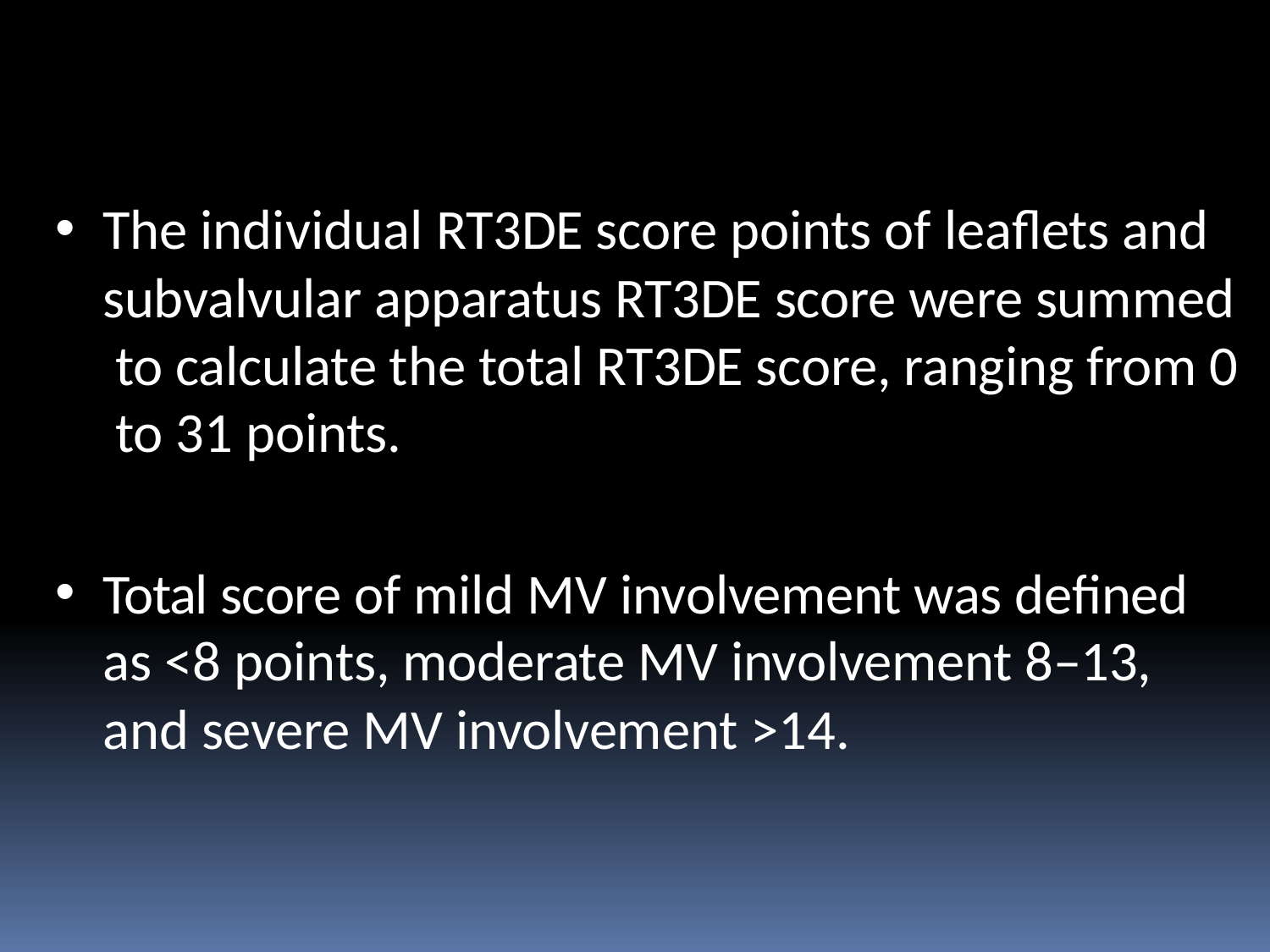

The individual RT3DE score points of leaflets and  subvalvular apparatus RT3DE score were summed  to calculate the total RT3DE score, ranging from 0  to 31 points.

Total score of mild MV involvement was defined  as <8 points, moderate MV involvement 8–13,  and severe MV involvement >14.